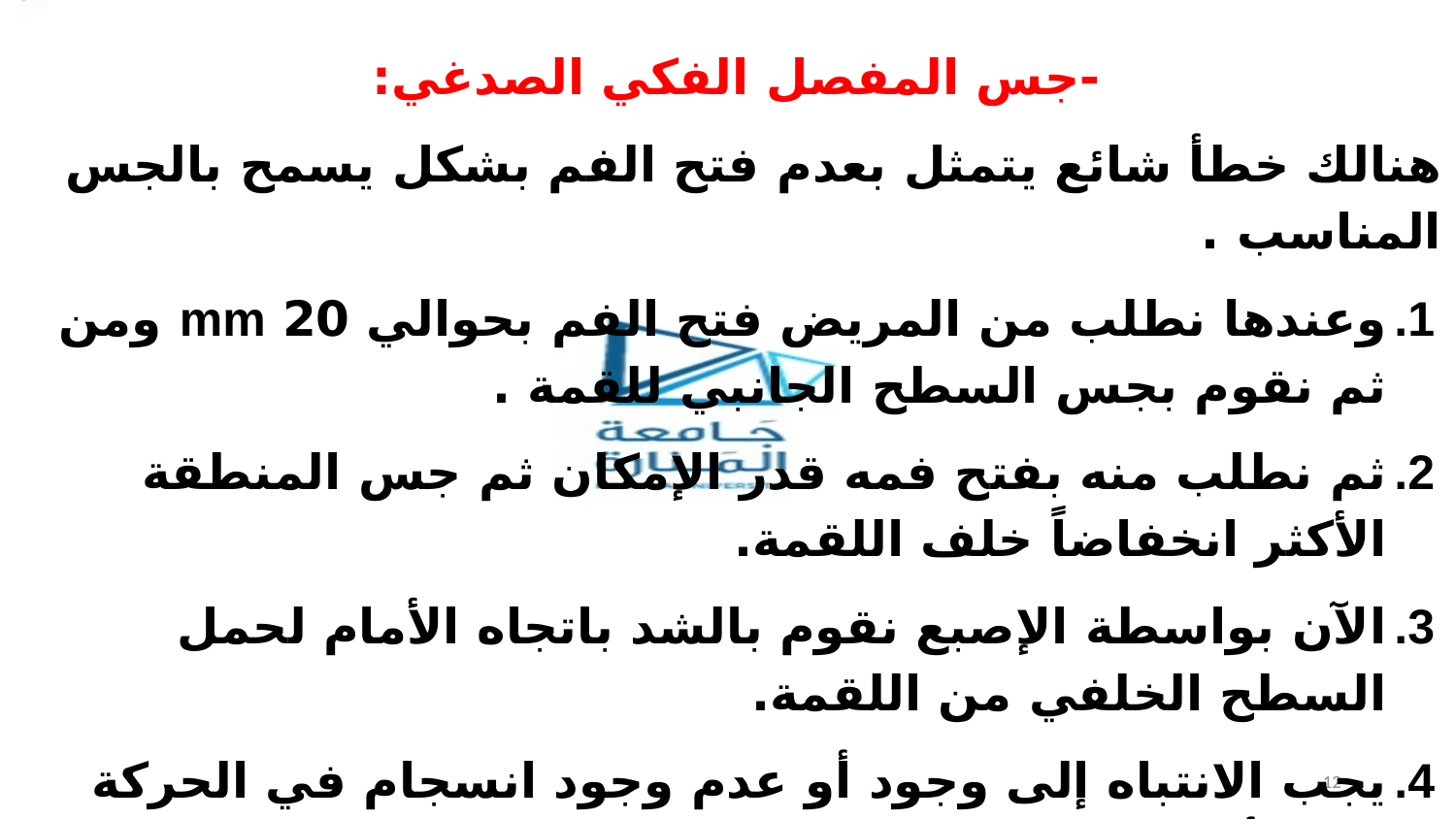

-جس المفصل الفكي الصدغي:
هنالك خطأ شائع يتمثل بعدم فتح الفم بشكل يسمح بالجس المناسب .
وعندها نطلب من المريض فتح الفم بحوالي 20 mm ومن ثم نقوم بجس السطح الجانبي للقمة .
ثم نطلب منه بفتح فمه قدر الإمكان ثم جس المنطقة الأكثر انخفاضاً خلف اللقمة.
الآن بواسطة الإصبع نقوم بالشد باتجاه الأمام لحمل السطح الخلفي من اللقمة.
يجب الانتباه إلى وجود أو عدم وجود انسجام في الحركة بين رأس اللقمة اليمنى واليسرى في نفس الوقت.
12